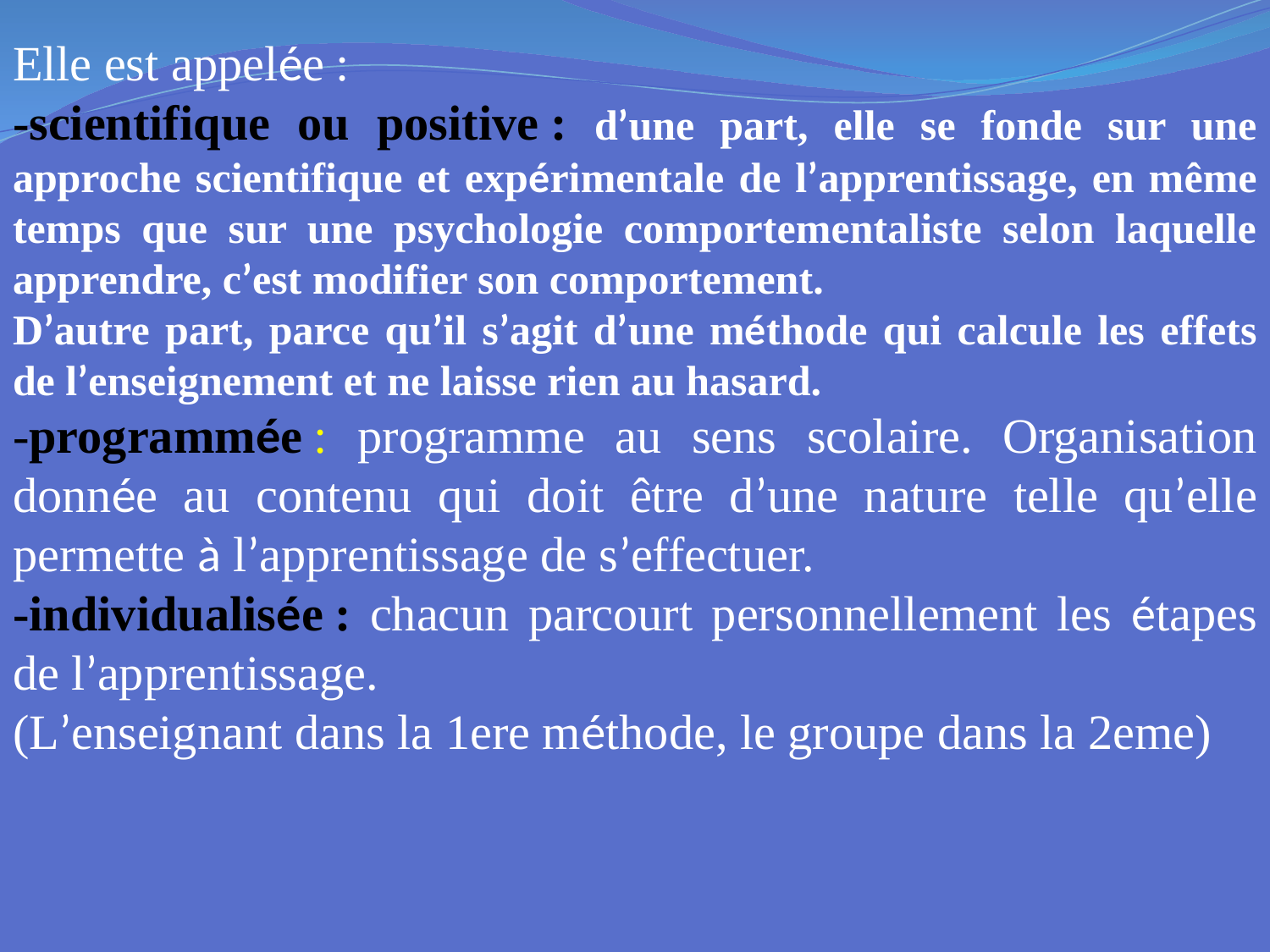

Elle est appelée :
-scientifique ou positive : d’une part, elle se fonde sur une approche scientifique et expérimentale de l’apprentissage, en même temps que sur une psychologie comportementaliste selon laquelle apprendre, c’est modifier son comportement.
D’autre part, parce qu’il s’agit d’une méthode qui calcule les effets de l’enseignement et ne laisse rien au hasard.
-programmée : programme au sens scolaire. Organisation donnée au contenu qui doit être d’une nature telle qu’elle permette à l’apprentissage de s’effectuer.
-individualisée : chacun parcourt personnellement les étapes de l’apprentissage.
(L’enseignant dans la 1ere méthode, le groupe dans la 2eme)